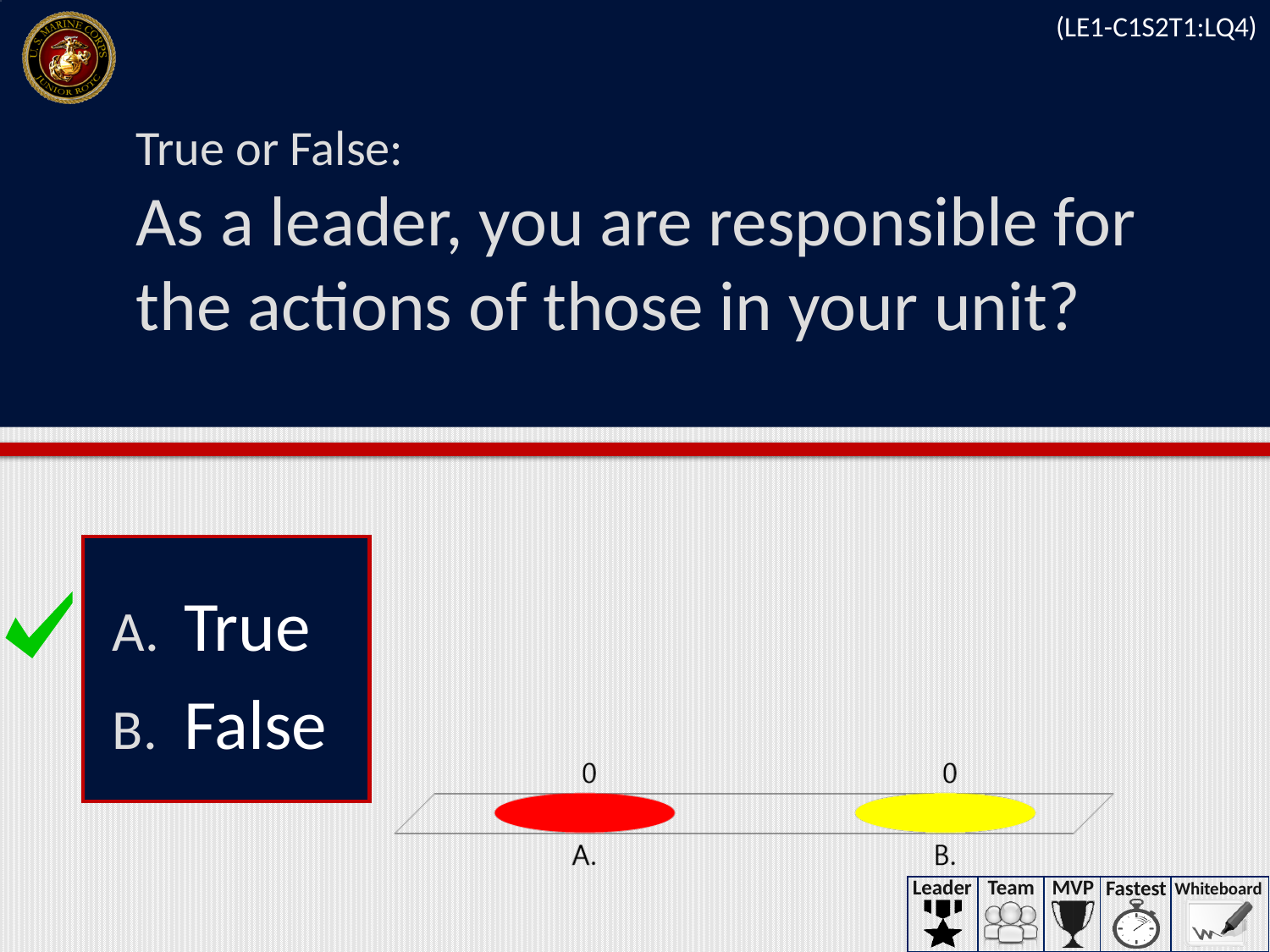

(LE1-C1S2T1:LQ4)
# True or False: As a leader, you are responsible for the actions of those in your unit?

True
False